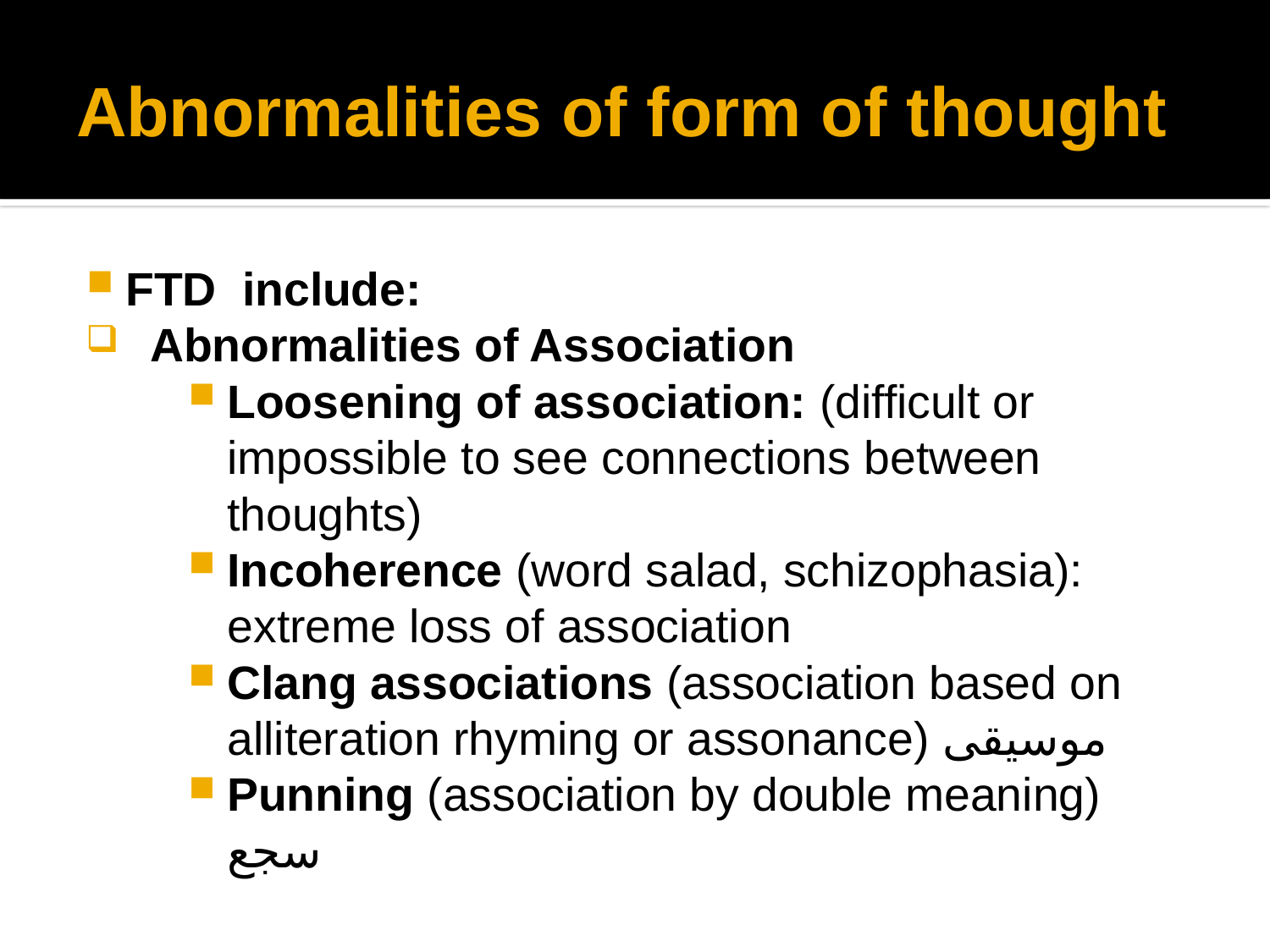

# Abnormalities of form of thought
FTD  include:
Abnormalities of Association
Loosening of association: (difficult or impossible to see connections between thoughts)
Incoherence (word salad, schizophasia): extreme loss of association
Clang associations (association based on alliteration rhyming or assonance) موسيقى
Punning (association by double meaning) سجع